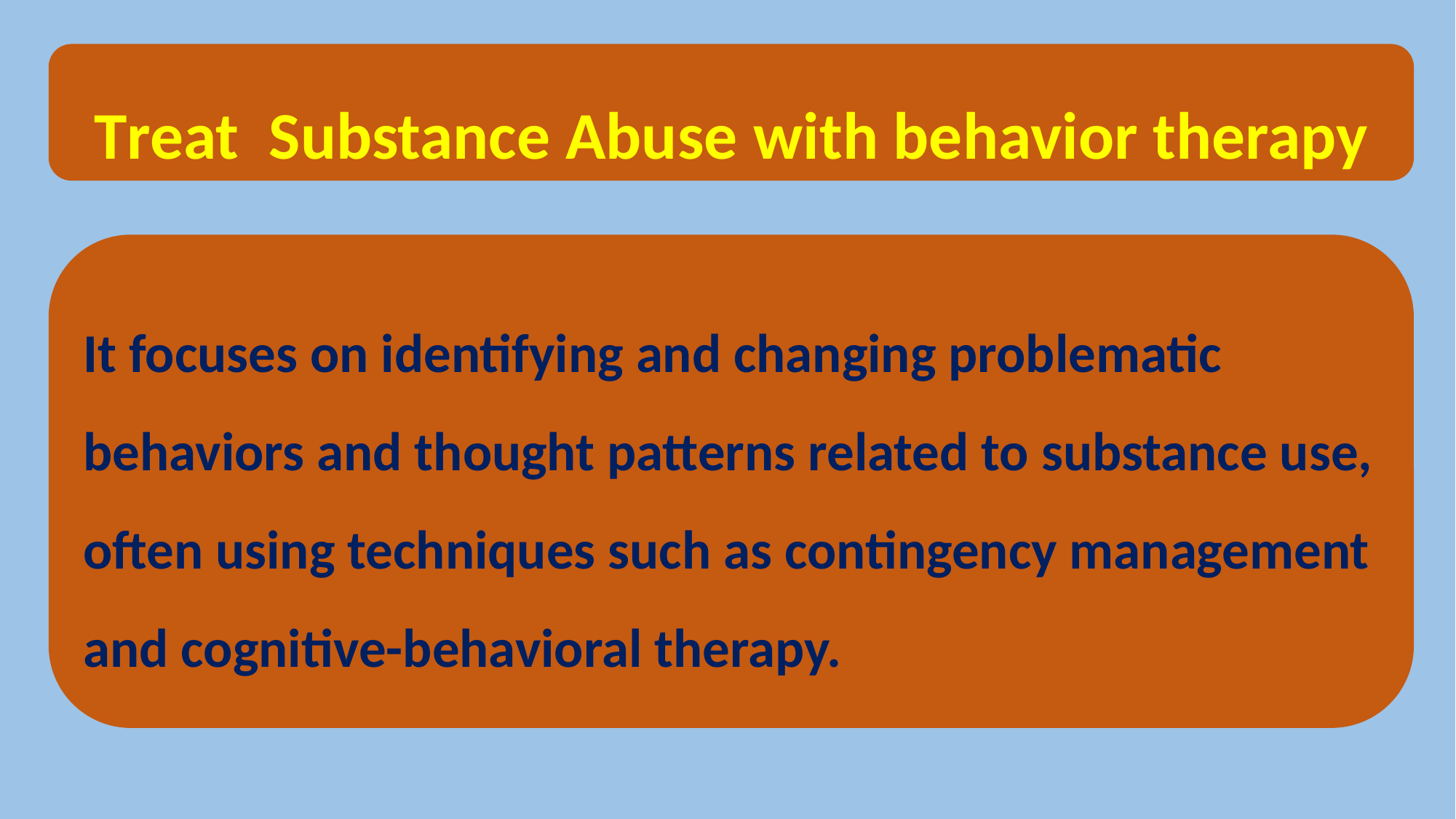

Treat  Substance Abuse with behavior therapy
It focuses on identifying and changing problematic behaviors and thought patterns related to substance use, often using techniques such as contingency management and cognitive-behavioral therapy.